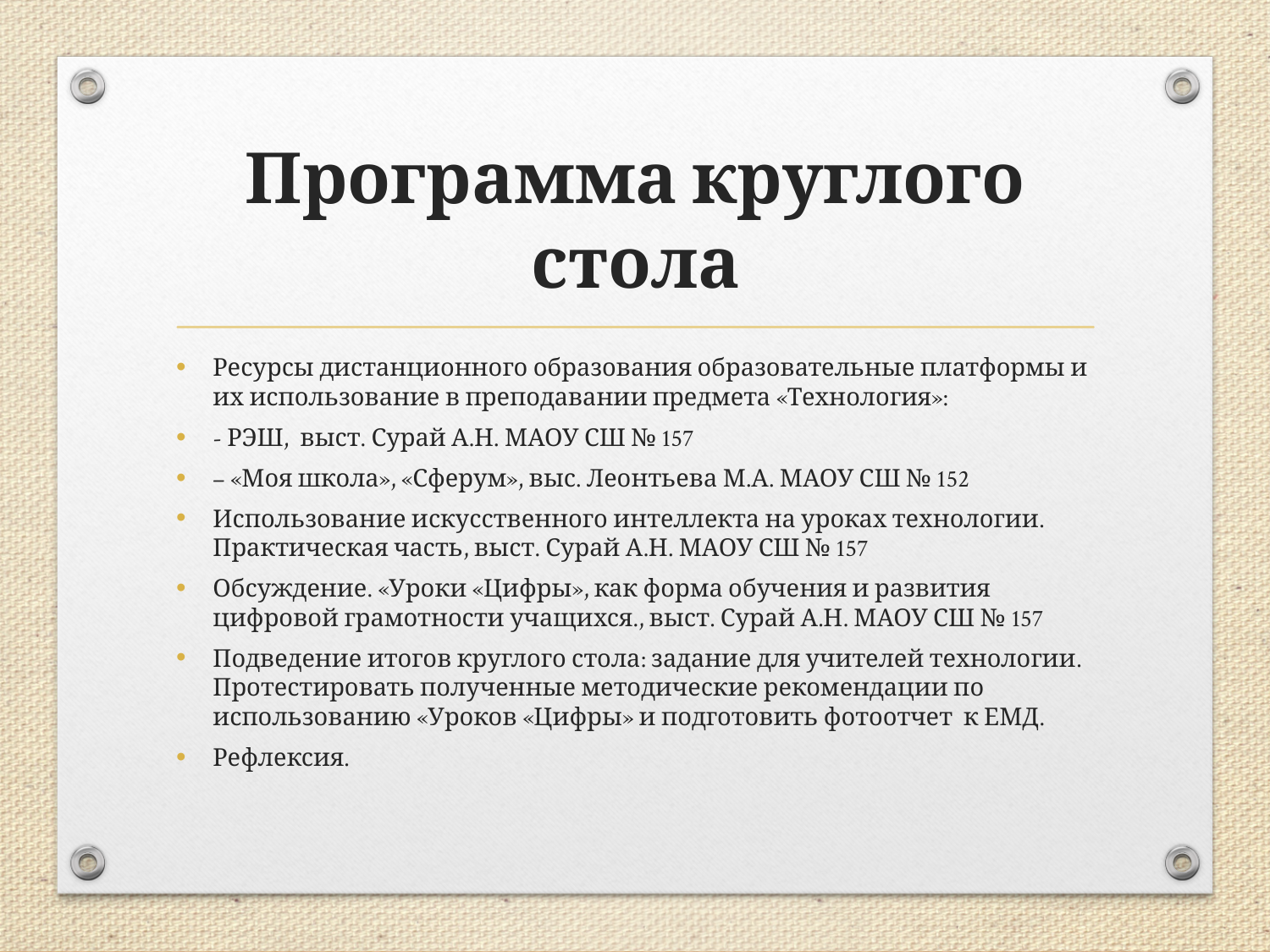

# Программа круглого стола
Ресурсы дистанционного образования образовательные платформы и их использование в преподавании предмета «Технология»:
- РЭШ,  выст. Сурай А.Н. МАОУ СШ № 157
– «Моя школа», «Сферум», выс. Леонтьева М.А. МАОУ СШ № 152
Использование искусственного интеллекта на уроках технологии. Практическая часть, выст. Сурай А.Н. МАОУ СШ № 157
Обсуждение. «Уроки «Цифры», как форма обучения и развития цифровой грамотности учащихся., выст. Сурай А.Н. МАОУ СШ № 157
Подведение итогов круглого стола: задание для учителей технологии. Протестировать полученные методические рекомендации по использованию «Уроков «Цифры» и подготовить фотоотчет  к ЕМД.
Рефлексия.